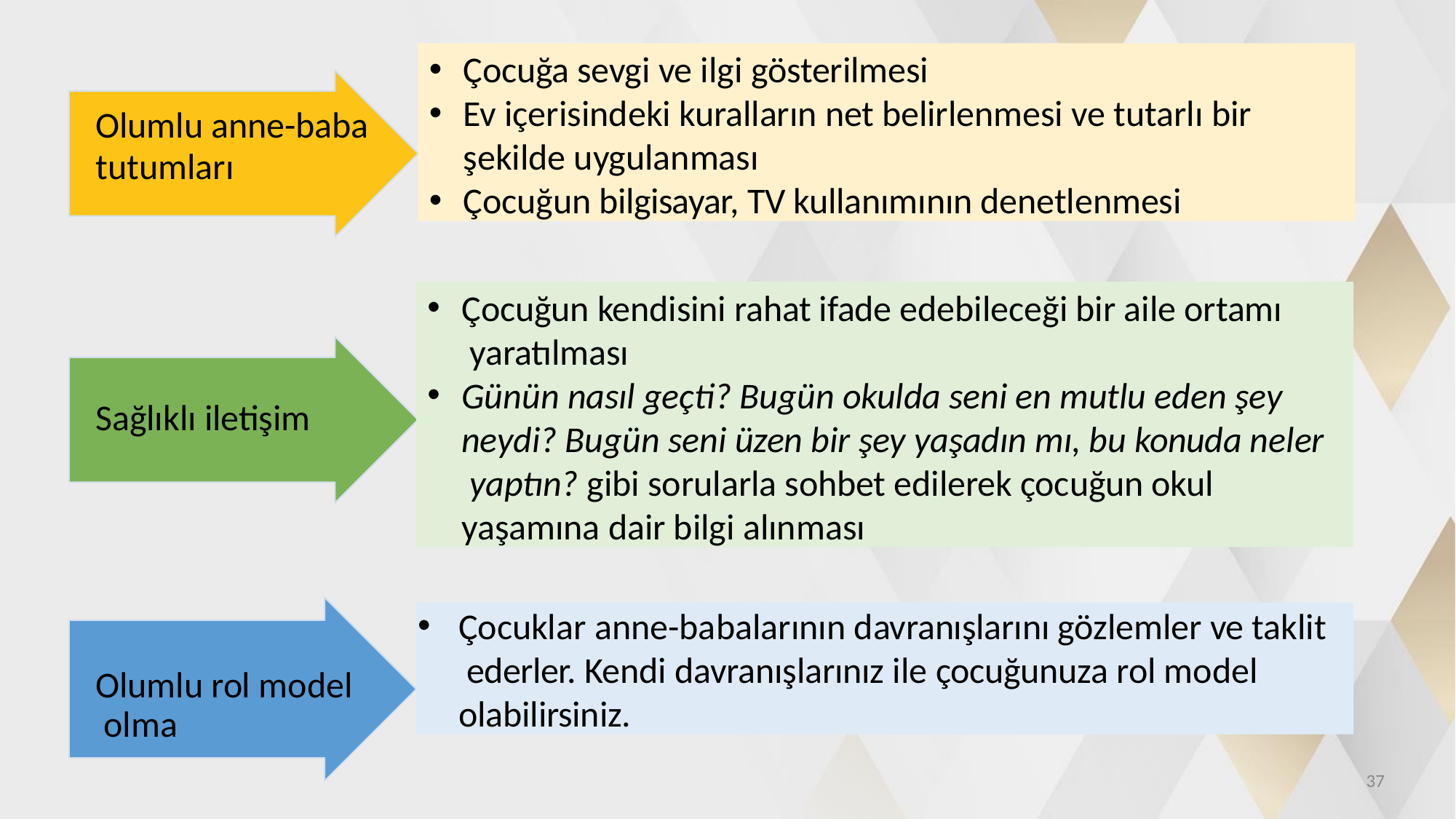

Çocuğa sevgi ve ilgi gösterilmesi
Ev içerisindeki kuralların net belirlenmesi ve tutarlı bir
şekilde uygulanması
Çocuğun bilgisayar, TV kullanımının denetlenmesi

# Olumlu anne-baba
tutumları
Çocuğun kendisini rahat ifade edebileceği bir aile ortamı  yaratılması
Günün nasıl geçti? Bugün okulda seni en mutlu eden şey  neydi? Bugün seni üzen bir şey yaşadın mı, bu konuda neler  yaptın? gibi sorularla sohbet edilerek çocuğun okul  yaşamına dair bilgi alınması

Sağlıklı iletişim

Çocuklar anne-babalarının davranışlarını gözlemler ve taklit  ederler. Kendi davranışlarınız ile çocuğunuza rol model  olabilirsiniz.
Olumlu rol model  olma
37